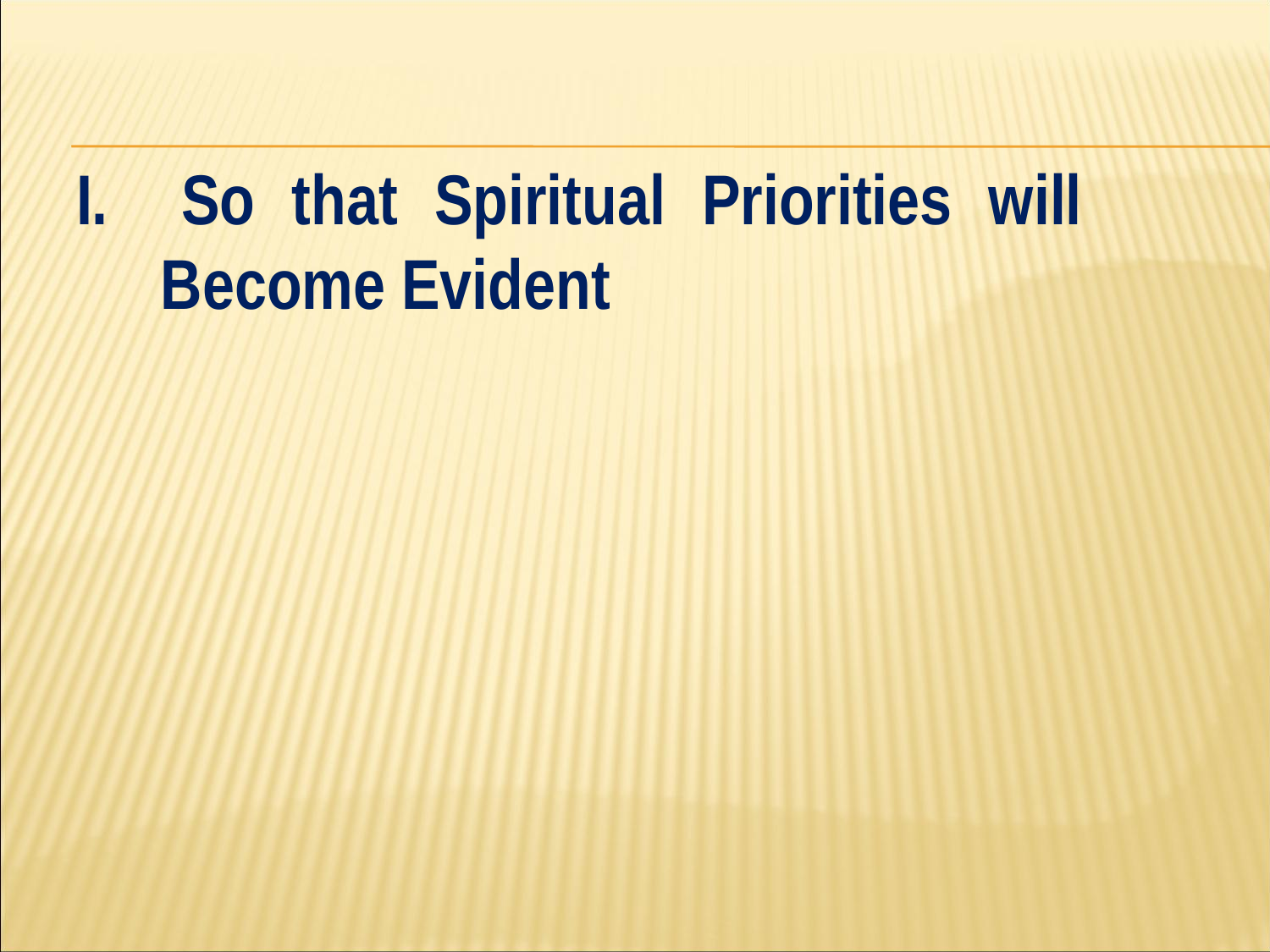

#
I.  So that Spiritual Priorities will 	Become Evident